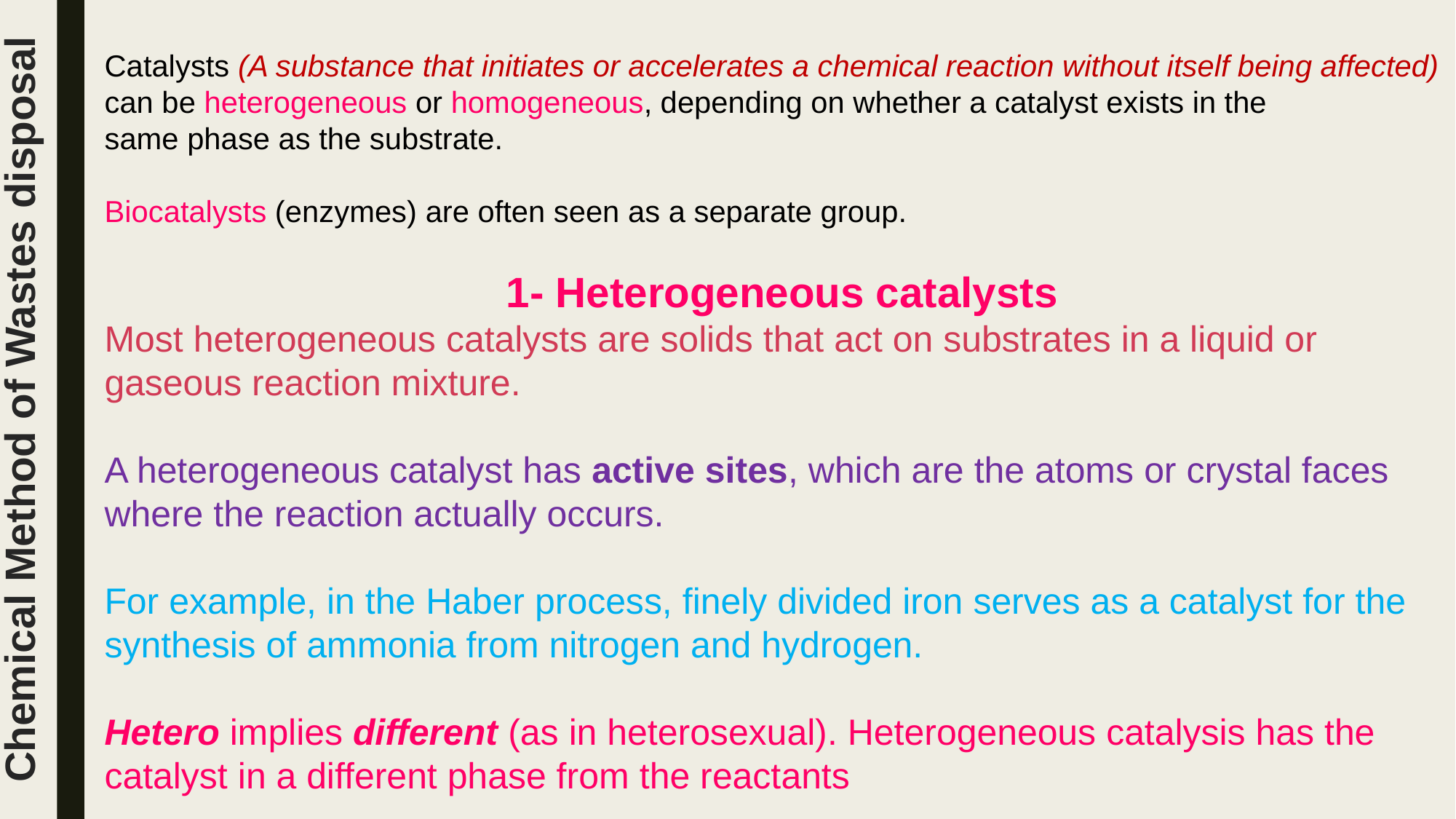

Catalysts (A substance that initiates or accelerates a chemical reaction without itself being affected) can be heterogeneous or homogeneous, depending on whether a catalyst exists in the same phase as the substrate.

Biocatalysts (enzymes) are often seen as a separate group.

                                                1- Heterogeneous catalysts
Most heterogeneous catalysts are solids that act on substrates in a liquid or gaseous reaction mixture.

A heterogeneous catalyst has active sites, which are the atoms or crystal faces where the reaction actually occurs.

For example, in the Haber process, finely divided iron serves as a catalyst for the synthesis of ammonia from nitrogen and hydrogen.

Hetero implies different (as in heterosexual). Heterogeneous catalysis has the catalyst in a different phase from the reactants
Chemical Method of Wastes disposal